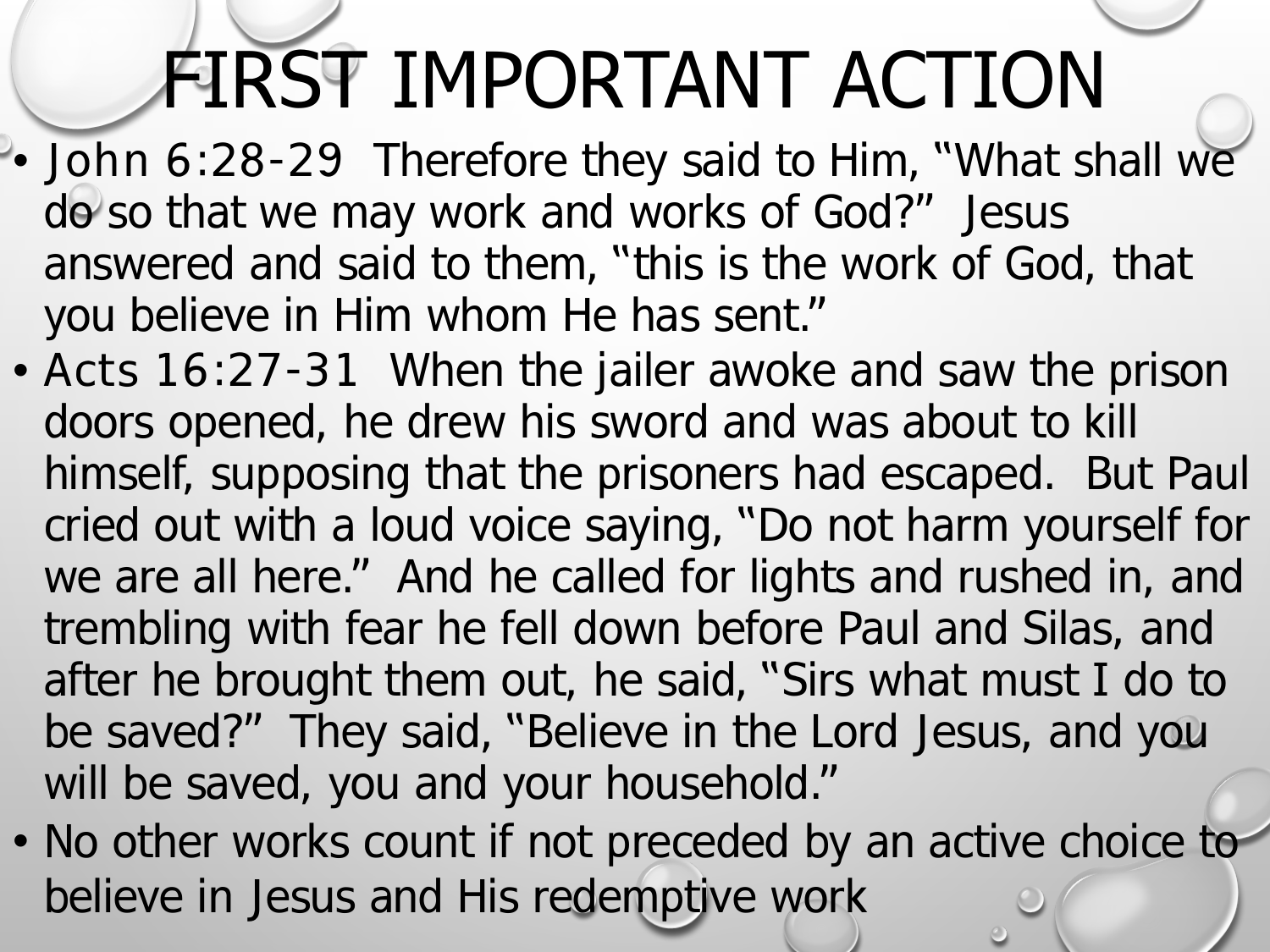

# FIRST IMPORTANT ACTION
John 6:28-29  Therefore they said to Him, “What shall we do so that we may work and works of God?”  Jesus answered and said to them, “this is the work of God, that you believe in Him whom He has sent.”
Acts 16:27-31  When the jailer awoke and saw the prison doors opened, he drew his sword and was about to kill himself, supposing that the prisoners had escaped.  But Paul cried out with a loud voice saying, “Do not harm yourself for we are all here.”  And he called for lights and rushed in, and trembling with fear he fell down before Paul and Silas, and after he brought them out, he said, “Sirs what must I do to be saved?”  They said, “Believe in the Lord Jesus, and you will be saved, you and your household.”
No other works count if not preceded by an active choice to believe in Jesus and His redemptive work